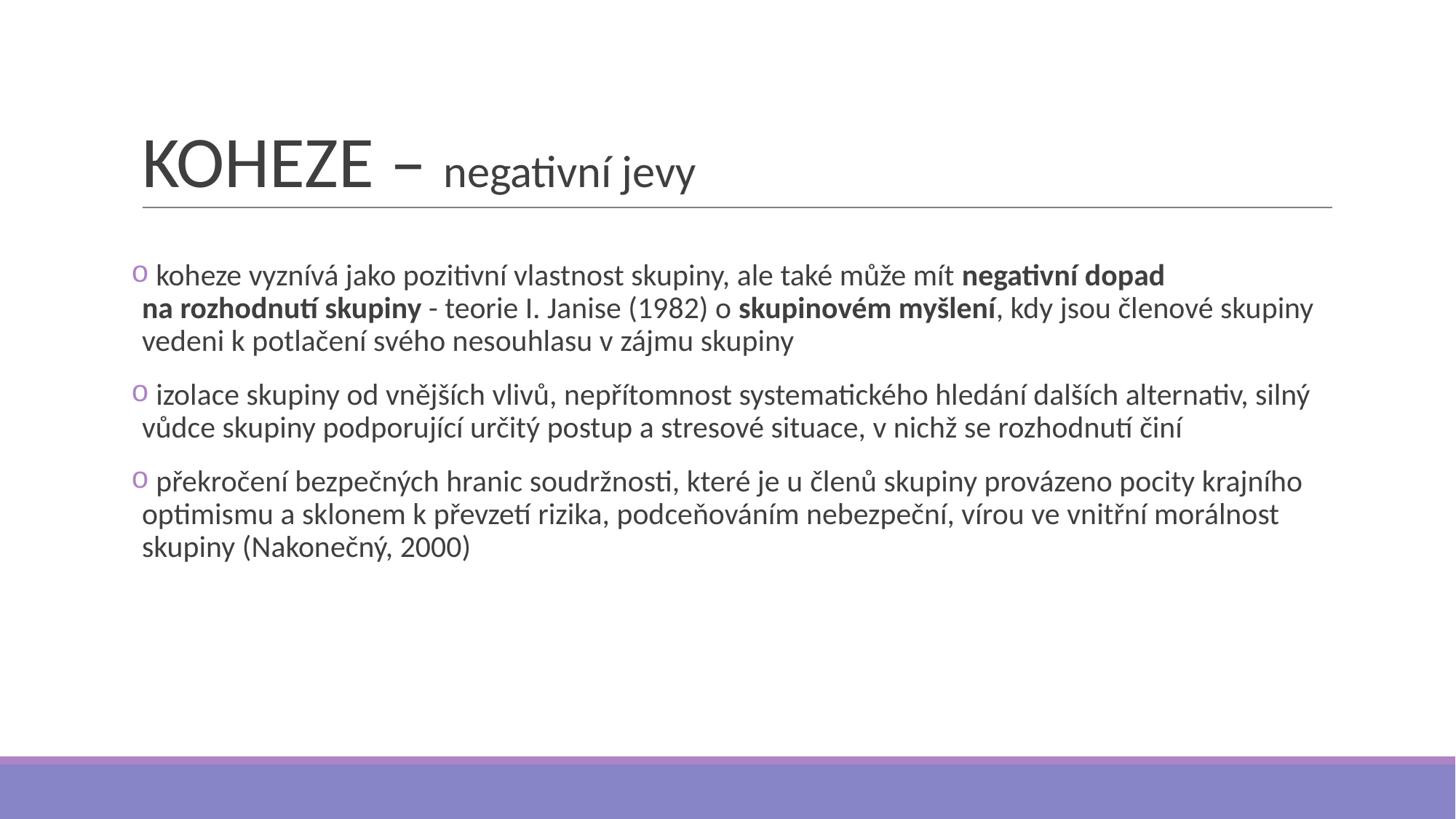

# KOHEZE – negativní jevy
 koheze vyznívá jako pozitivní vlastnost skupiny, ale také může mít negativní dopad na rozhodnutí skupiny - teorie I. Janise (1982) o skupinovém myšlení, kdy jsou členové skupiny vedeni k potlačení svého nesouhlasu v zájmu skupiny
 izolace skupiny od vnějších vlivů, nepřítomnost systematického hledání dalších alternativ, silný vůdce skupiny podporující určitý postup a stresové situace, v nichž se rozhodnutí činí
 překročení bezpečných hranic soudržnosti, které je u členů skupiny provázeno pocity krajního optimismu a sklonem k převzetí rizika, podceňováním nebezpeční, vírou ve vnitřní morálnost skupiny (Nakonečný, 2000)